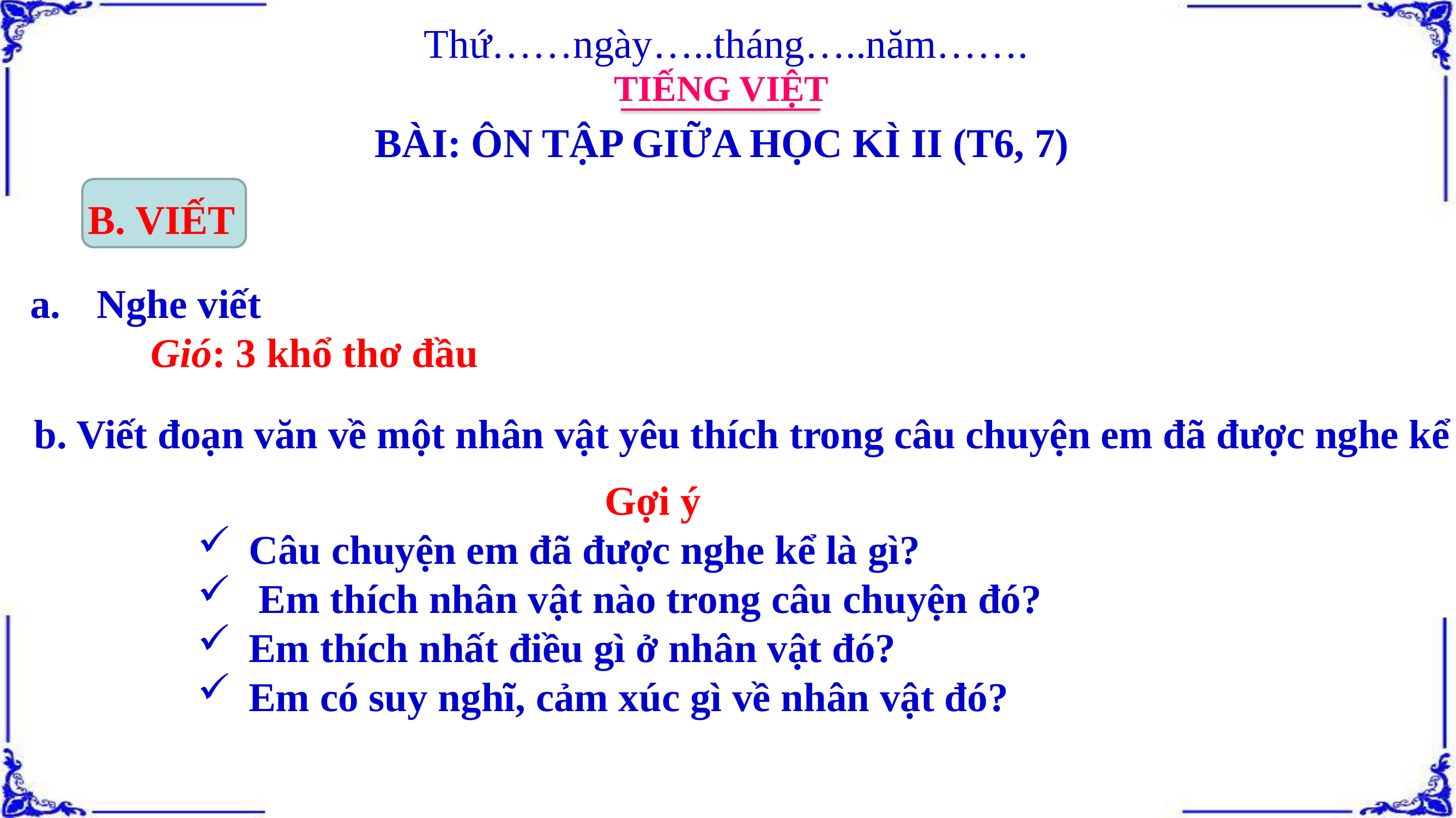

Thứ……ngày…..tháng…..năm…….
TIẾNG VIỆT
BÀI: ÔN TẬP GIỮA HỌC KÌ II (T6, 7)

B. VIẾT
Nghe viết
 Gió: 3 khổ thơ đầu
b. Viết đoạn văn về một nhân vật yêu thích trong câu chuyện em đã được nghe kể
Gợi ý
Câu chuyện em đã được nghe kể là gì?
 Em thích nhân vật nào trong câu chuyện đó?
Em thích nhất điều gì ở nhân vật đó?
Em có suy nghĩ, cảm xúc gì về nhân vật đó?